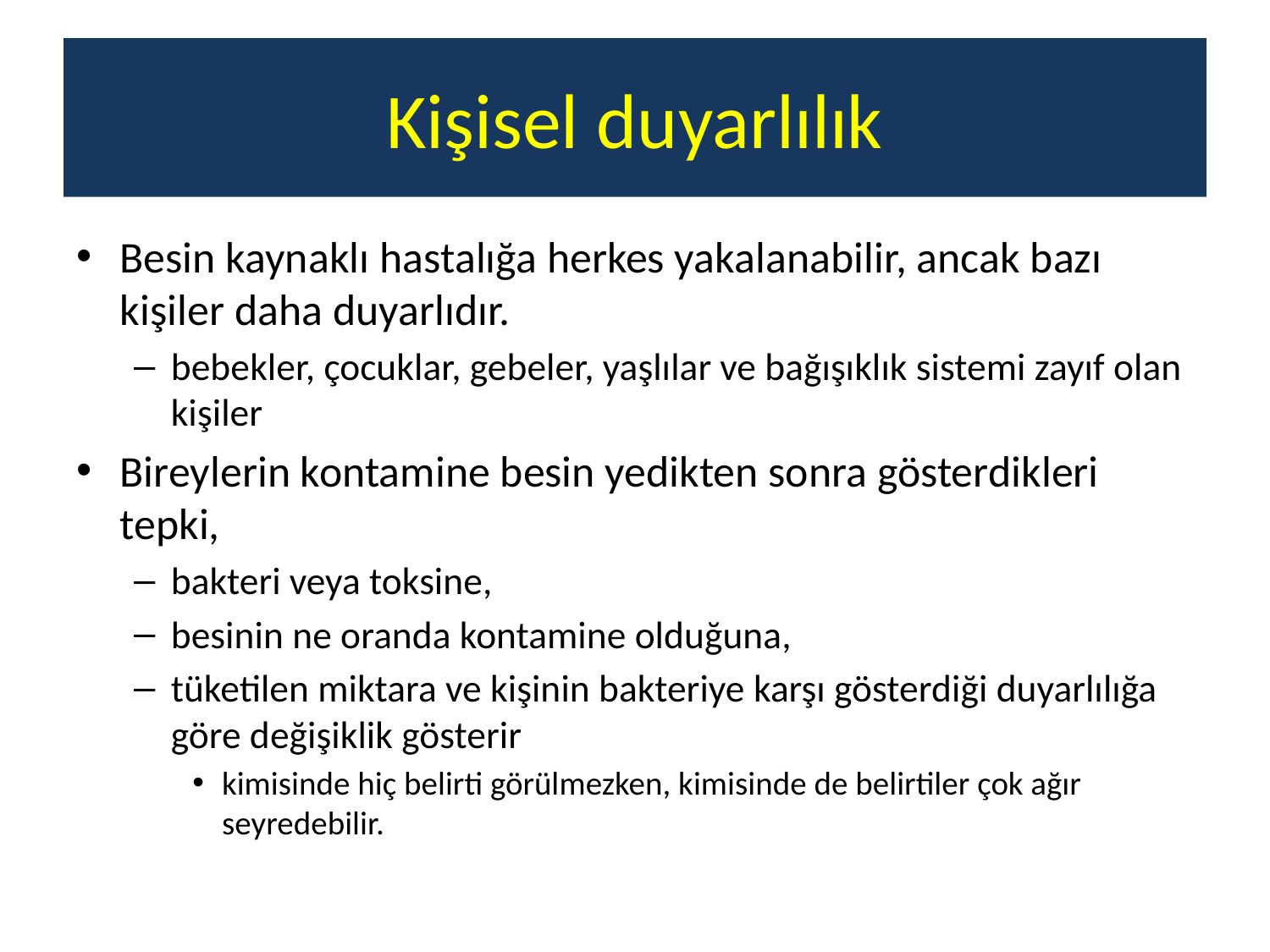

# Kişisel duyarlılık
Besin kaynaklı hastalığa herkes yakalanabilir, ancak bazı kişiler daha duyarlıdır.
bebekler, çocuklar, gebeler, yaşlılar ve bağışıklık sistemi zayıf olan kişiler
Bireylerin kontamine besin yedikten sonra gösterdikleri tepki,
bakteri veya toksine,
besinin ne oranda kontamine olduğuna,
tüketilen miktara ve kişinin bakteriye karşı gösterdiği duyarlılığa göre değişiklik gösterir
kimisinde hiç belirti görülmezken, kimisinde de belirtiler çok ağır seyredebilir.